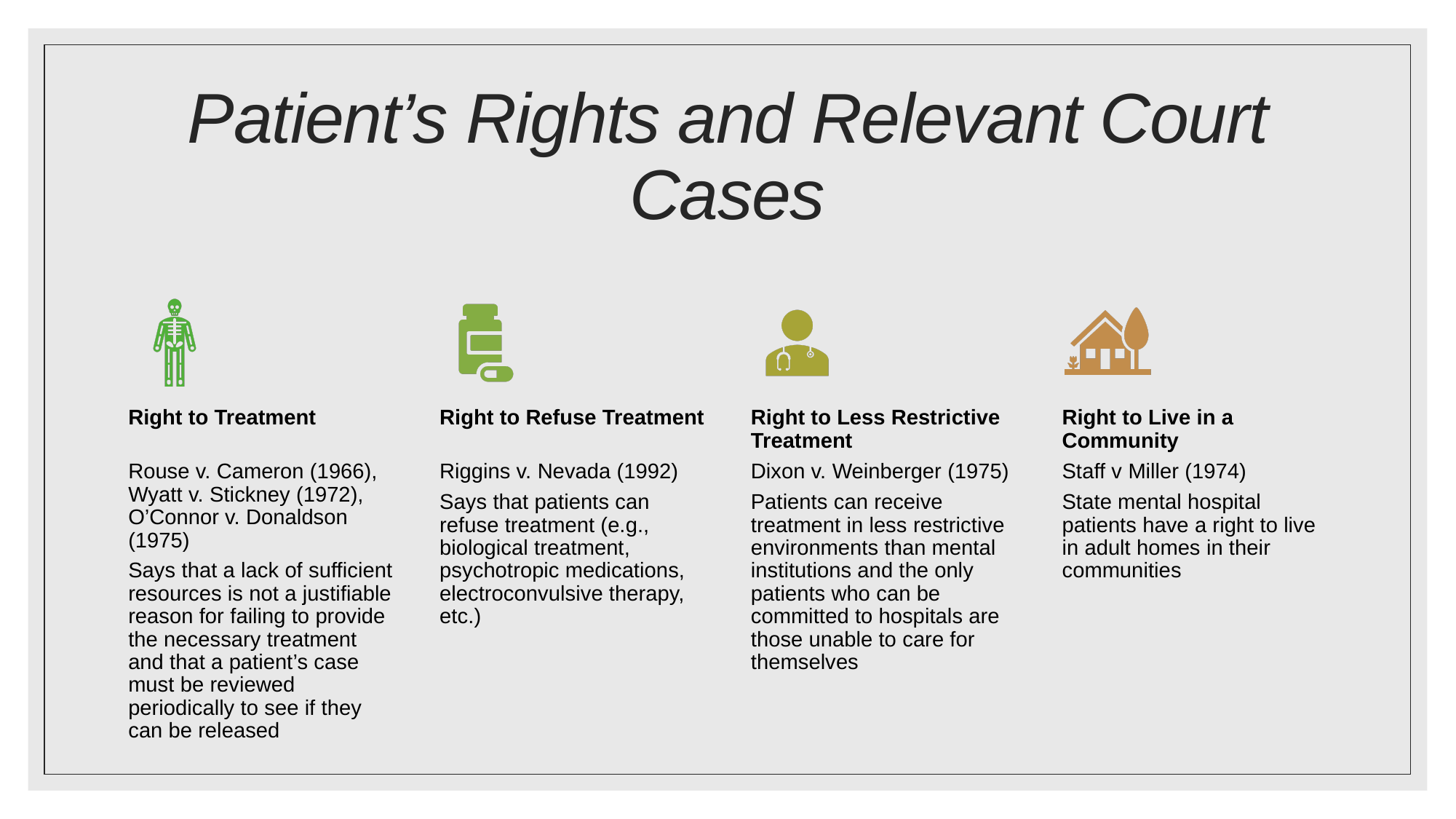

# Patient’s Rights and Relevant Court Cases
Right to Treatment
Rouse v. Cameron (1966), Wyatt v. Stickney (1972), O’Connor v. Donaldson (1975)
Says that a lack of sufficient resources is not a justifiable reason for failing to provide the necessary treatment and that a patient’s case must be reviewed periodically to see if they can be released
Right to Refuse Treatment
Riggins v. Nevada (1992)
Says that patients can refuse treatment (e.g., biological treatment, psychotropic medications, electroconvulsive therapy, etc.)
Right to Less Restrictive Treatment
Dixon v. Weinberger (1975)
Patients can receive treatment in less restrictive environments than mental institutions and the only patients who can be committed to hospitals are those unable to care for themselves
Right to Live in a Community
Staff v Miller (1974)
State mental hospital patients have a right to live in adult homes in their communities